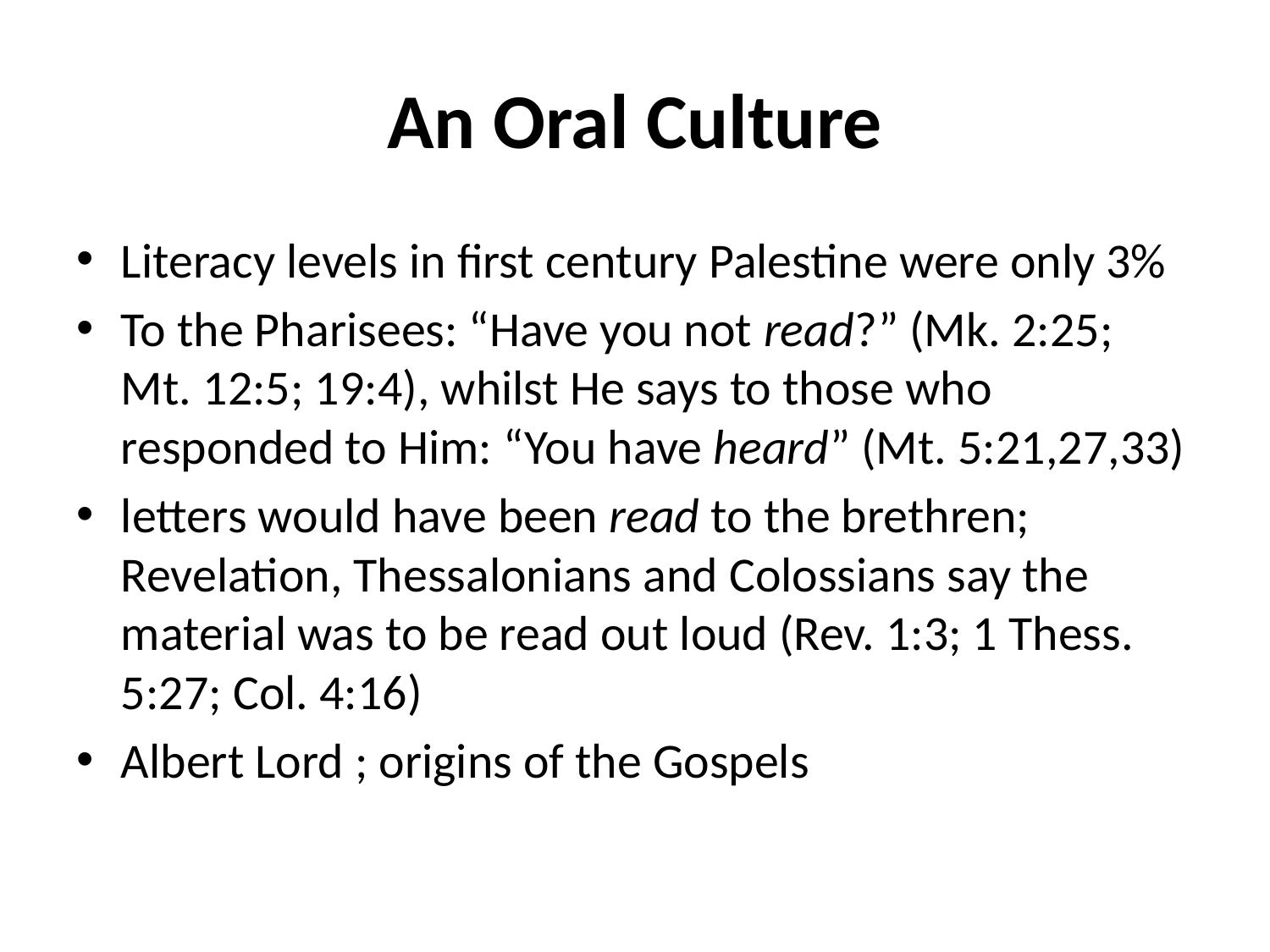

# An Oral Culture
Literacy levels in first century Palestine were only 3%
To the Pharisees: “Have you not read?” (Mk. 2:25; Mt. 12:5; 19:4), whilst He says to those who responded to Him: “You have heard” (Mt. 5:21,27,33)
letters would have been read to the brethren; Revelation, Thessalonians and Colossians say the material was to be read out loud (Rev. 1:3; 1 Thess. 5:27; Col. 4:16)
Albert Lord ; origins of the Gospels